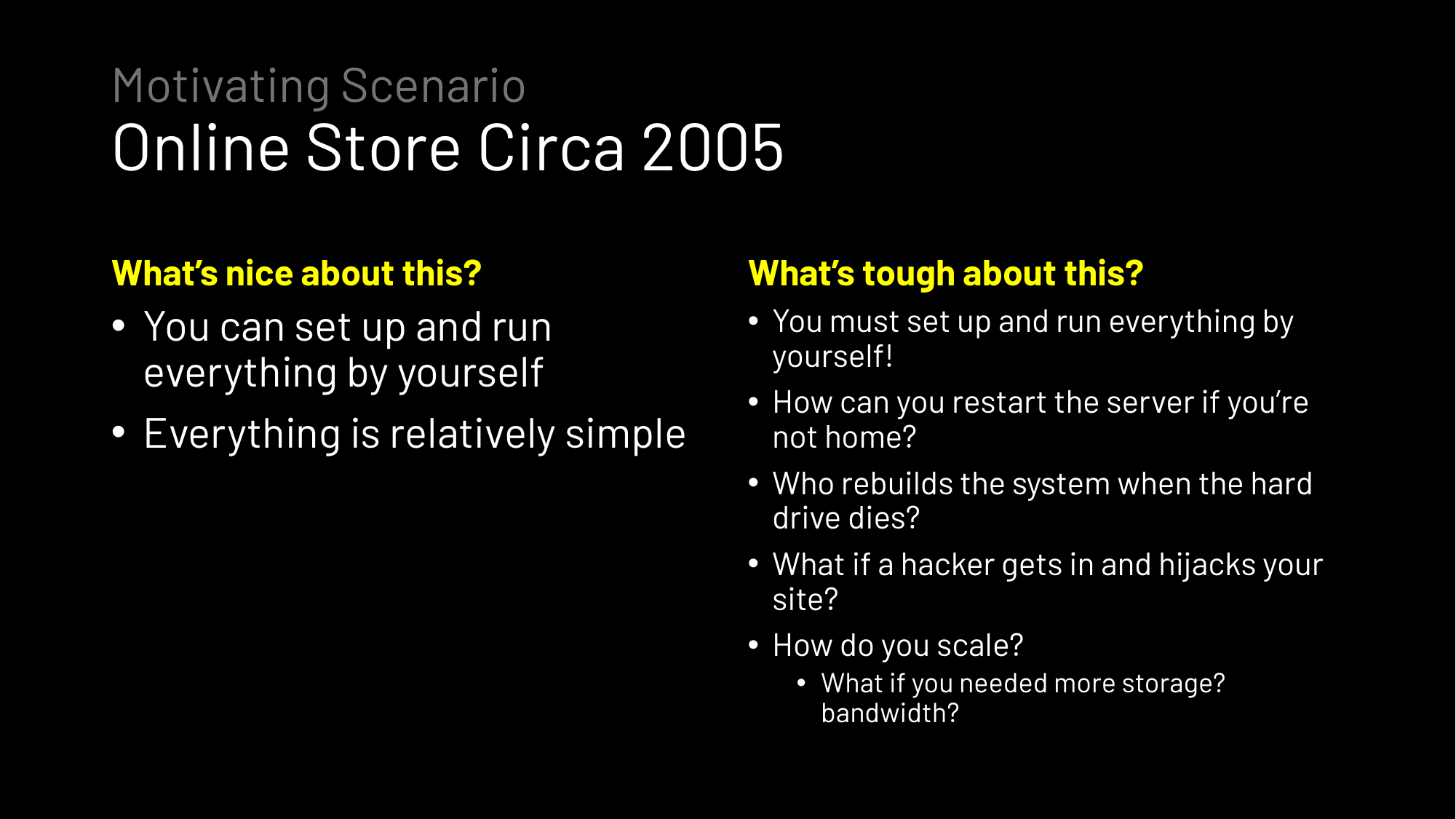

# Motivating Scenario Online Store Circa 2005
What’s nice about this?
What’s tough about this?
You can set up and run everything by yourself
Everything is relatively simple

You must set up and run everything by yourself!
How can you restart the server if you’re not home?
Who rebuilds the system when the hard drive dies?
What if a hacker gets in and hijacks your site?
How do you scale?
What if you needed more storage? bandwidth?